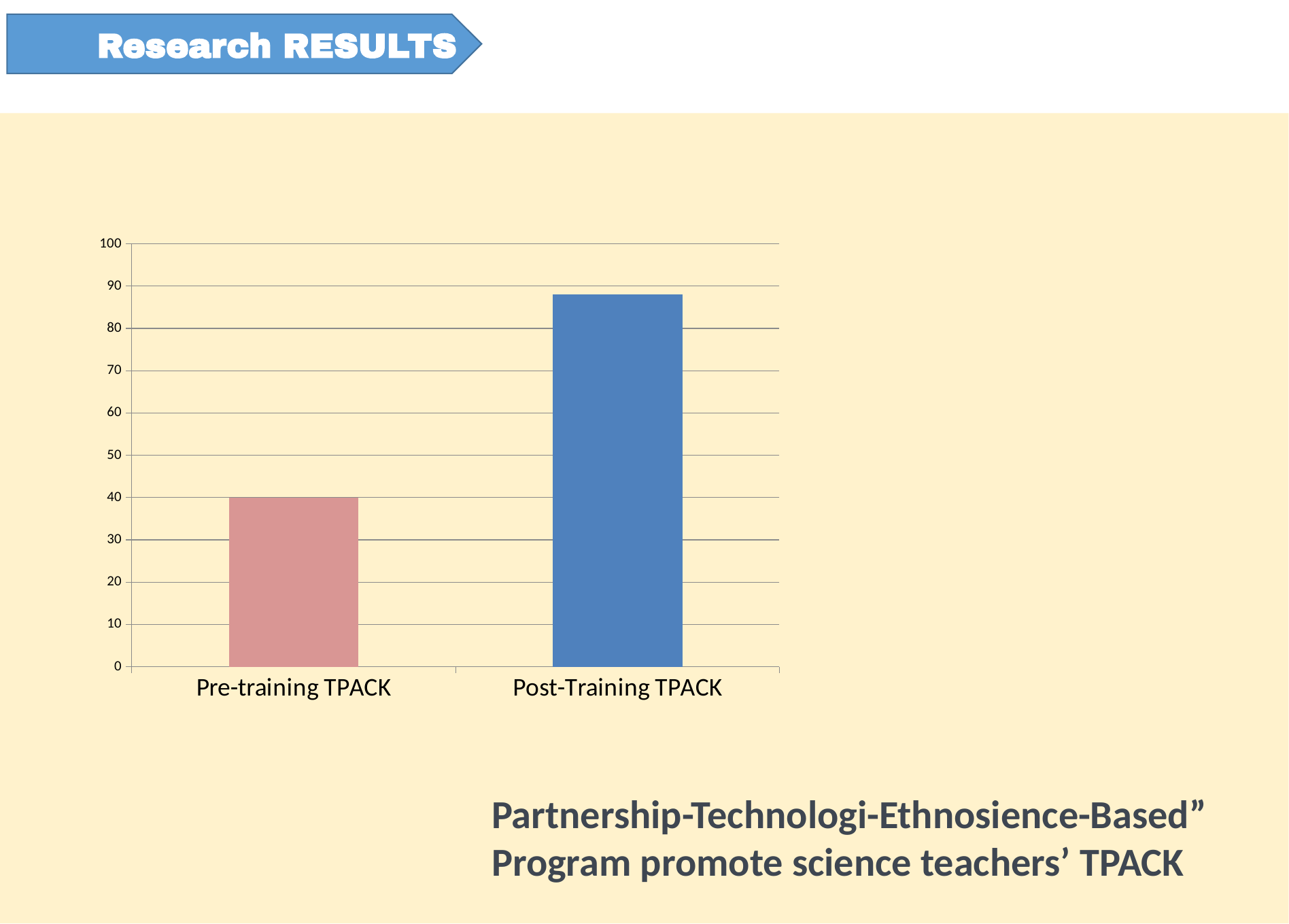

Research RESULTS

### Chart

| Category |  |
|---|---|
| Pre-training TPACK | 40.0 |
| Post-Training TPACK | 88.0 |
Partnership-Technologi-Ethnosience-Based” Program promote science teachers’ TPACK